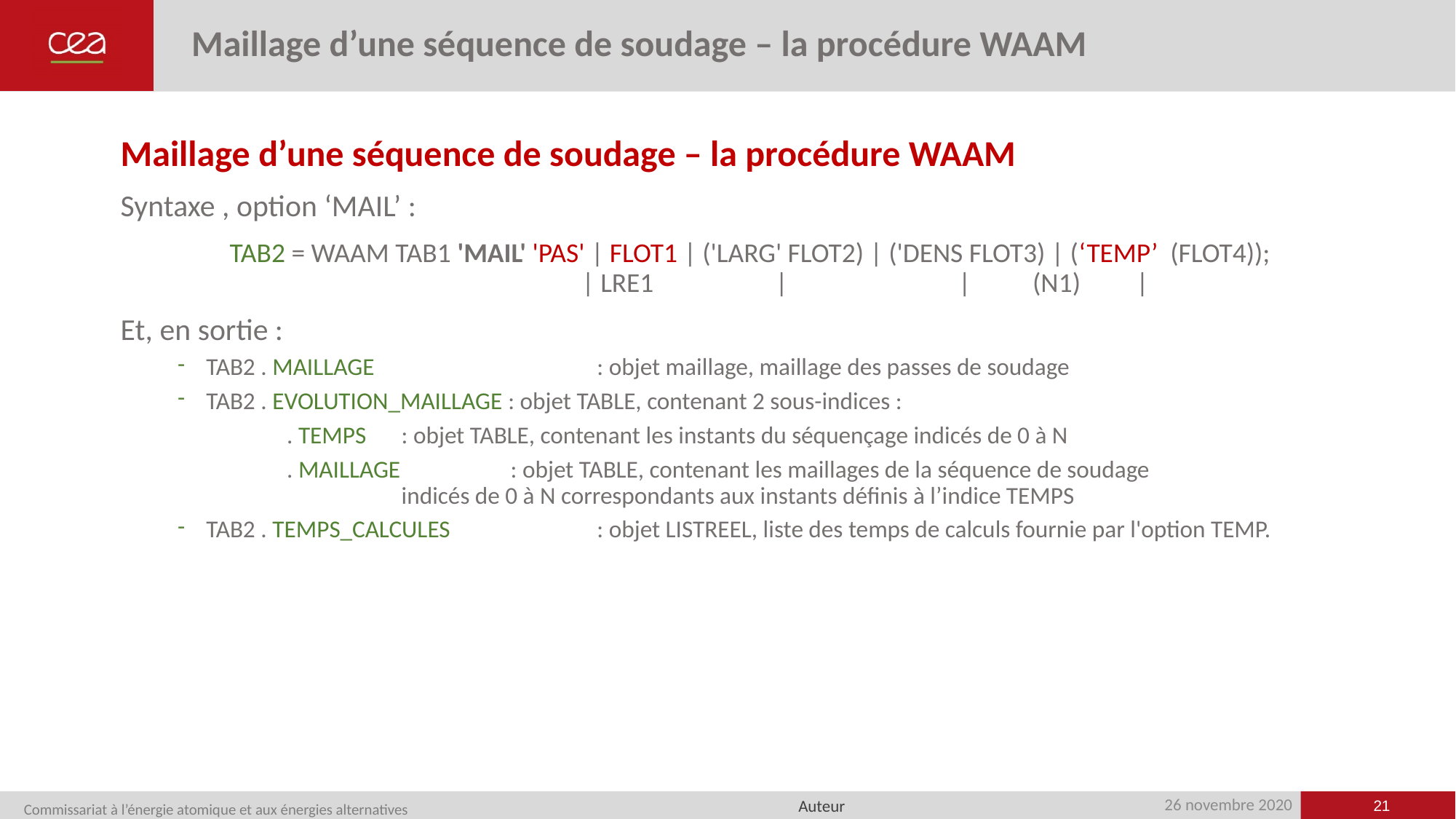

# Maillage d’une séquence de soudage – la procédure WAAM
Maillage d’une séquence de soudage – la procédure WAAM
Syntaxe , option ‘MAIL’ :
	TAB2 = WAAM TAB1 'MAIL' 'PAS' | FLOT1 | ('LARG' FLOT2) | ('DENS FLOT3) | (‘TEMP’  (FLOT4));
				    | LRE1  	|	            |          (N1)         |
Et, en sortie :
TAB2 . MAILLAGE 	 : objet maillage, maillage des passes de soudage
TAB2 . EVOLUTION_MAILLAGE : objet TABLE, contenant 2 sous-indices :
	. TEMPS 	 : objet TABLE, contenant les instants du séquençage indicés de 0 à N
	. MAILLAGE	 : objet TABLE, contenant les maillages de la séquence de soudage
		 indicés de 0 à N correspondants aux instants définis à l’indice TEMPS
TAB2 . TEMPS_CALCULES	 : objet LISTREEL, liste des temps de calculs fournie par l'option TEMP.

21